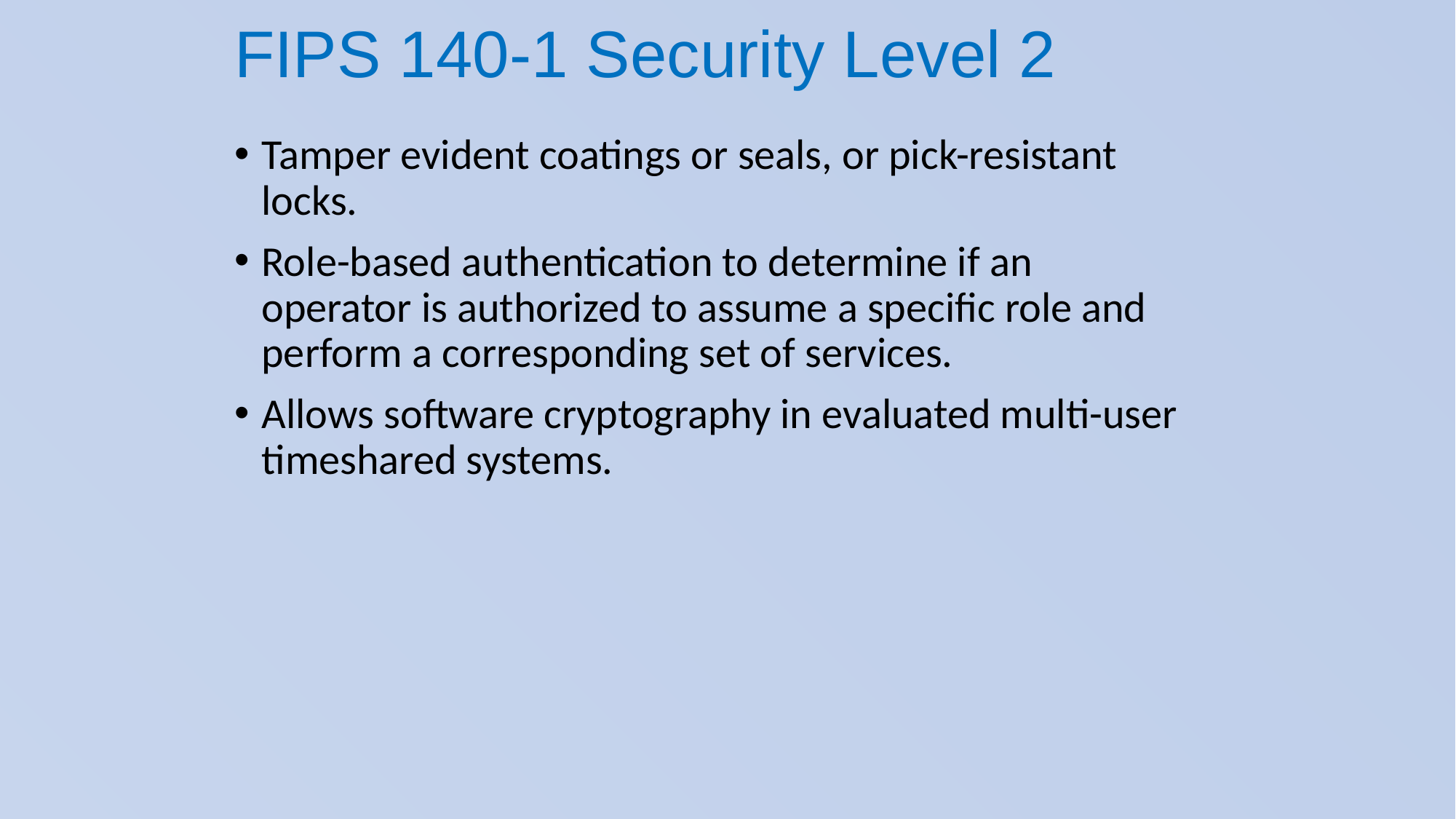

# FIPS 140-1 Security Level 2
Tamper evident coatings or seals, or pick-resistant locks.
Role-based authentication to determine if an operator is authorized to assume a specific role and perform a corresponding set of services.
Allows software cryptography in evaluated multi-user timeshared systems.